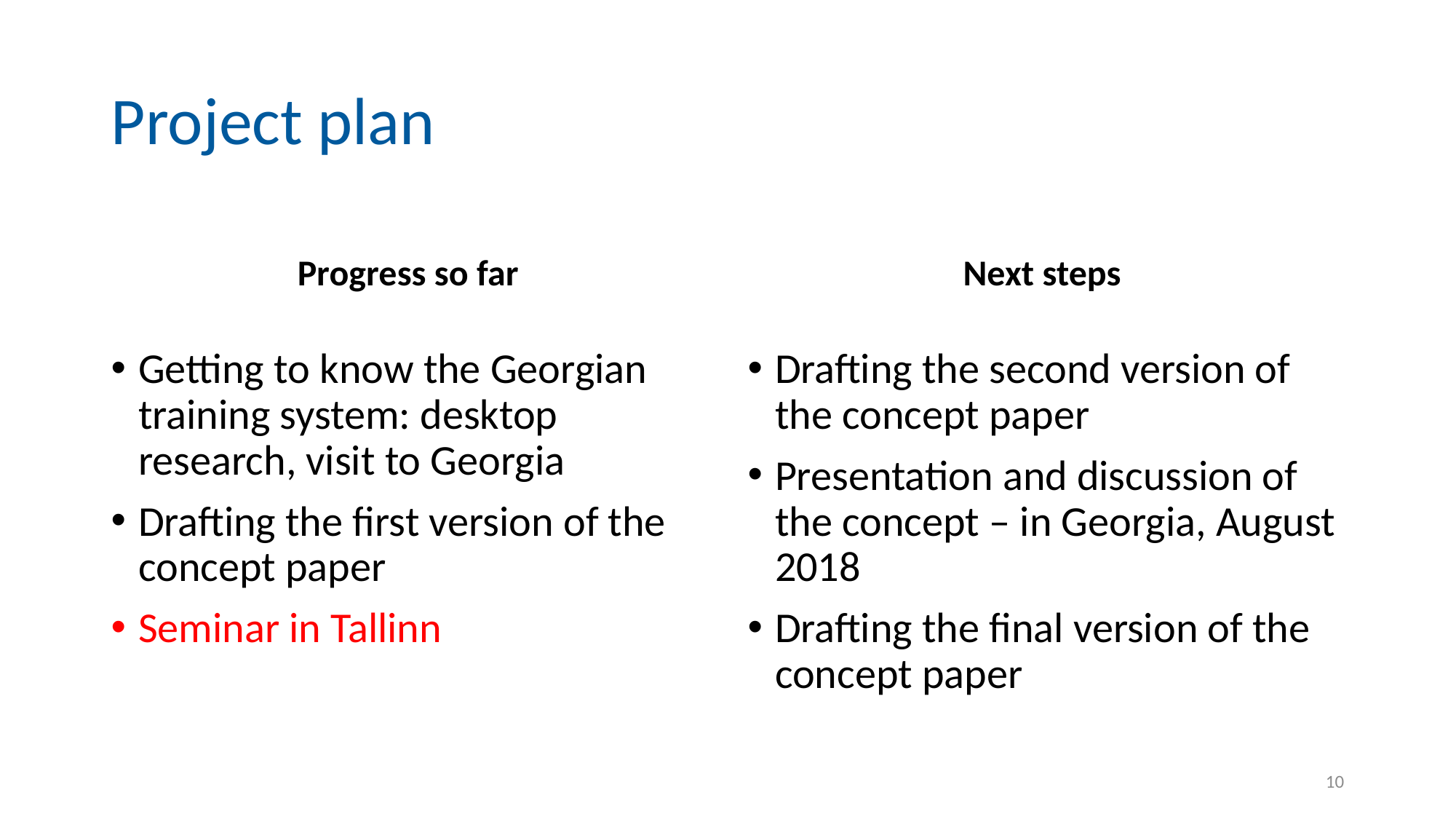

# Project plan
Progress so far
Next steps
Getting to know the Georgian training system: desktop research, visit to Georgia
Drafting the first version of the concept paper
Seminar in Tallinn

Drafting the second version of the concept paper
Presentation and discussion of the concept – in Georgia, August 2018
Drafting the final version of the concept paper

10